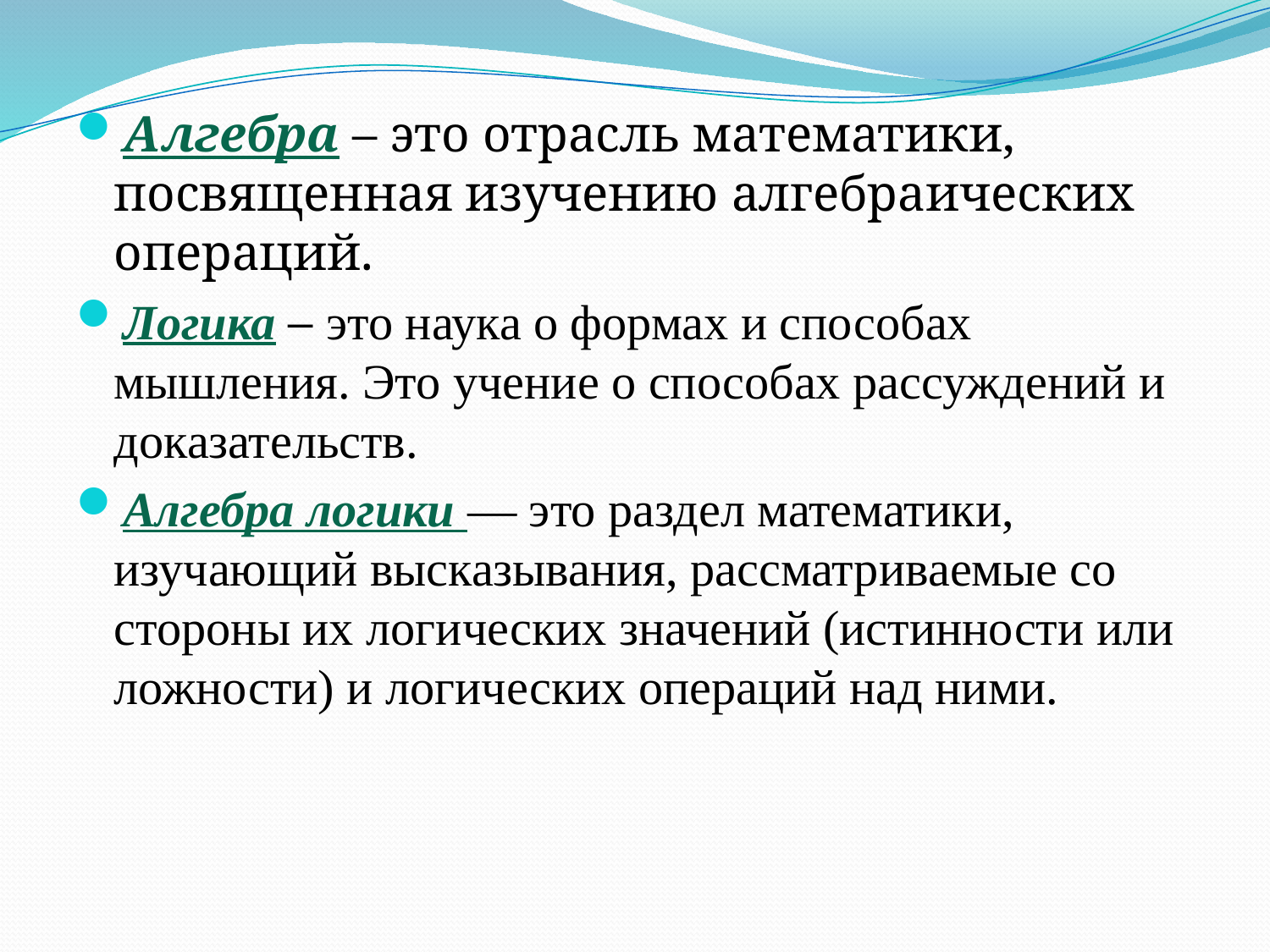

Алгебра – это отрасль математики, посвященная изучению алгебраических операций.
Логика – это наука о формах и способах мышления. Это учение о способах рассуждений и доказательств.
Алгебра логики — это раздел математики, изучающий высказывания, рассматриваемые со стороны их логических значений (истинности или ложности) и логических операций над ними.

#